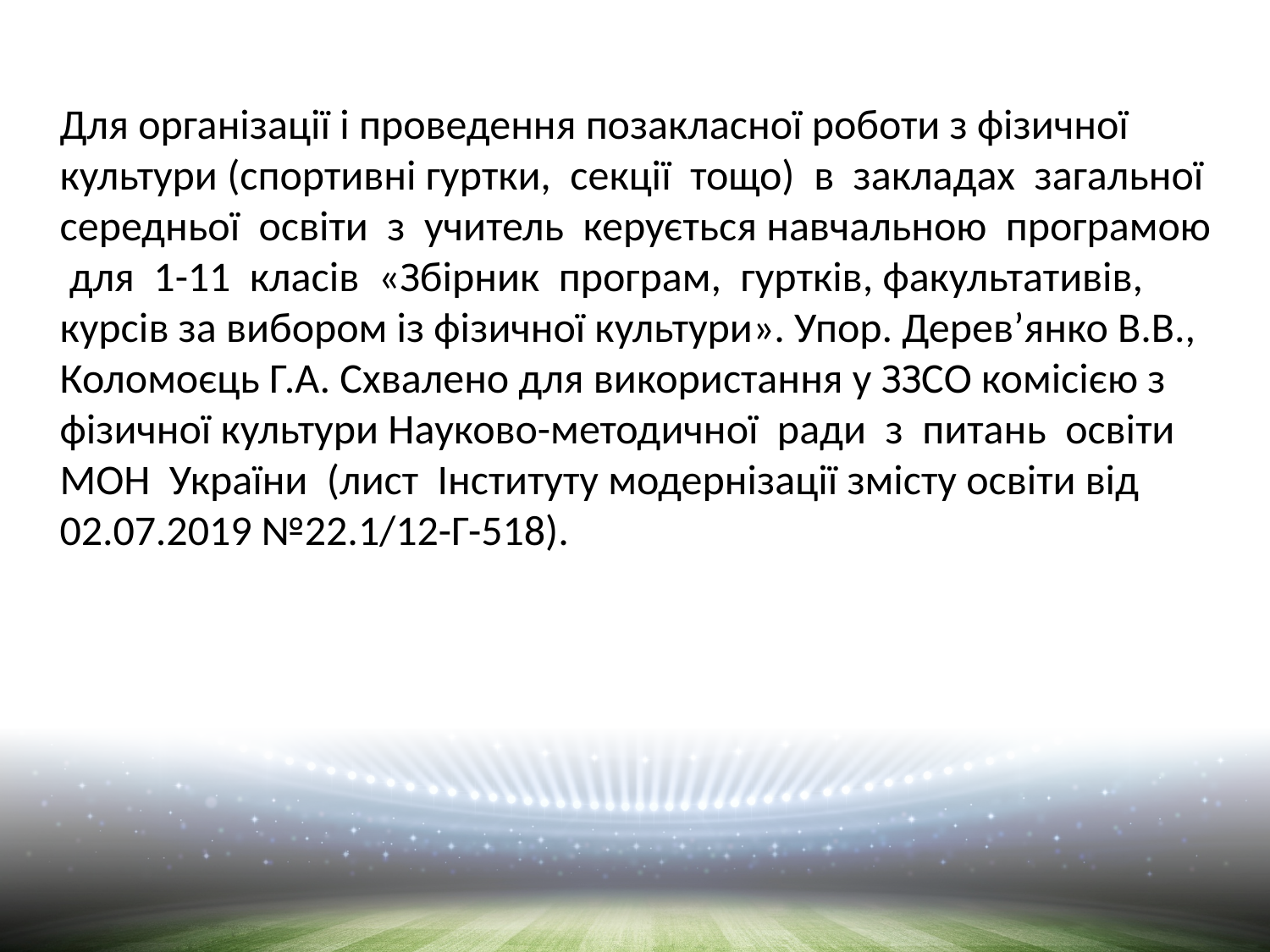

Для організації і проведення позакласної роботи з фізичної культури (спортивні гуртки,  секції  тощо)  в  закладах  загальної  середньої  освіти  з  учитель  керується навчальною  програмою  для  1-11  класів  «Збірник  програм,  гуртків, факультативів, курсів за вибором із фізичної культури». Упор. Дерев’янко В.В., Коломоєць Г.А. Схвалено для використання у ЗЗСО комісією з фізичної культури Науково-методичної  ради  з  питань  освіти  МОН  України  (лист  Інституту модернізації змісту освіти від 02.07.2019 №22.1/12-Г-518).